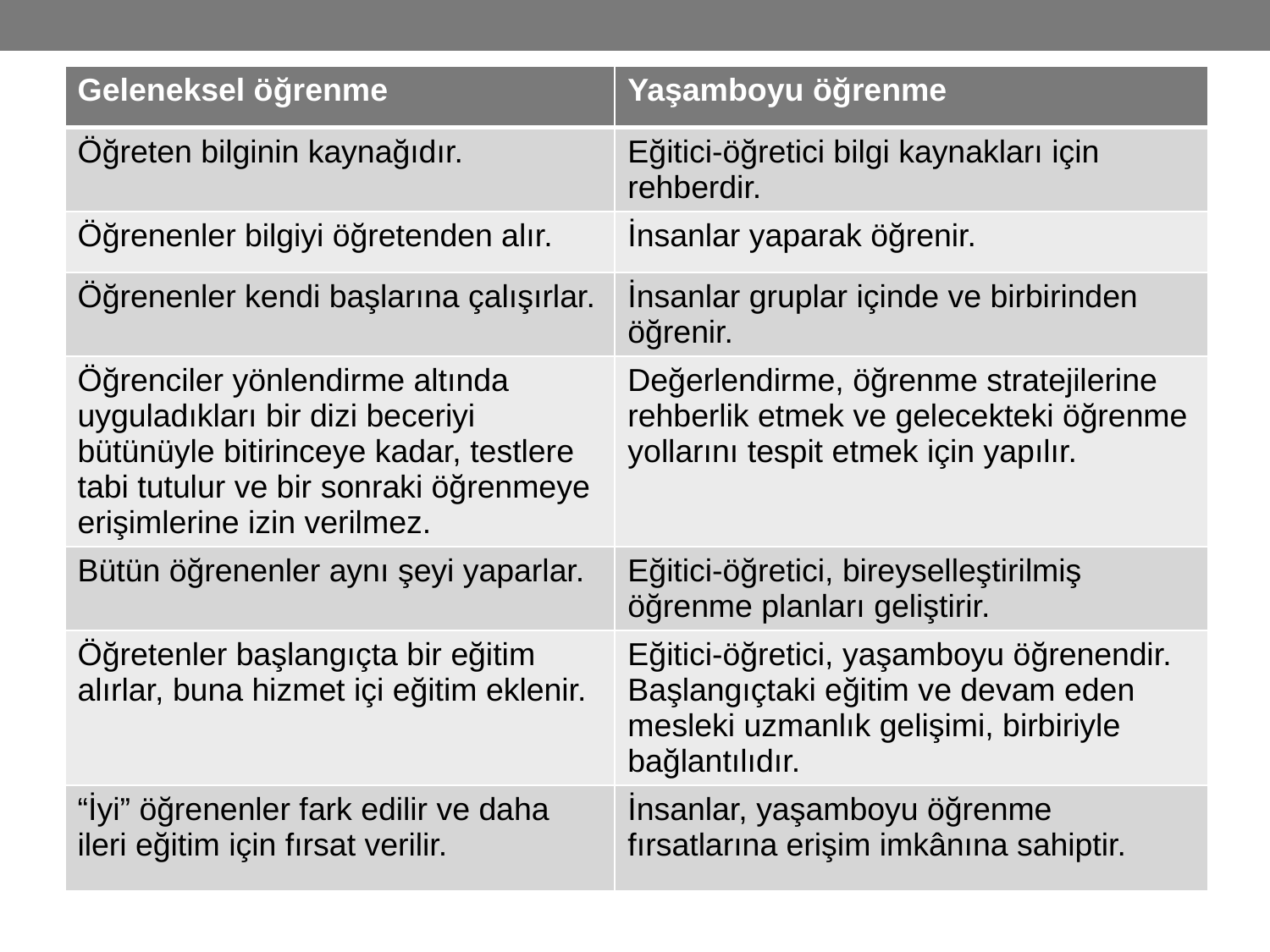

| Geleneksel öğrenme | Yaşamboyu öğrenme |
| --- | --- |
| Öğreten bilginin kaynağıdır. | Eğitici-öğretici bilgi kaynakları için rehberdir. |
| Öğrenenler bilgiyi öğretenden alır. | İnsanlar yaparak öğrenir. |
| Öğrenenler kendi başlarına çalışırlar. | İnsanlar gruplar içinde ve birbirinden öğrenir. |
| Öğrenciler yönlendirme altında uyguladıkları bir dizi beceriyi bütünüyle bitirinceye kadar, testlere tabi tutulur ve bir sonraki öğrenmeye erişimlerine izin verilmez. | Değerlendirme, öğrenme stratejilerine rehberlik etmek ve gelecekteki öğrenme yollarını tespit etmek için yapılır. |
| Bütün öğrenenler aynı şeyi yaparlar. | Eğitici-öğretici, bireyselleştirilmiş öğrenme planları geliştirir. |
| Öğretenler başlangıçta bir eğitim alırlar, buna hizmet içi eğitim eklenir. | Eğitici-öğretici, yaşamboyu öğrenendir. Başlangıçtaki eğitim ve devam eden mesleki uzmanlık gelişimi, birbiriyle bağlantılıdır. |
| “İyi” öğrenenler fark edilir ve daha ileri eğitim için fırsat verilir. | İnsanlar, yaşamboyu öğrenme fırsatlarına erişim imkânına sahiptir. |